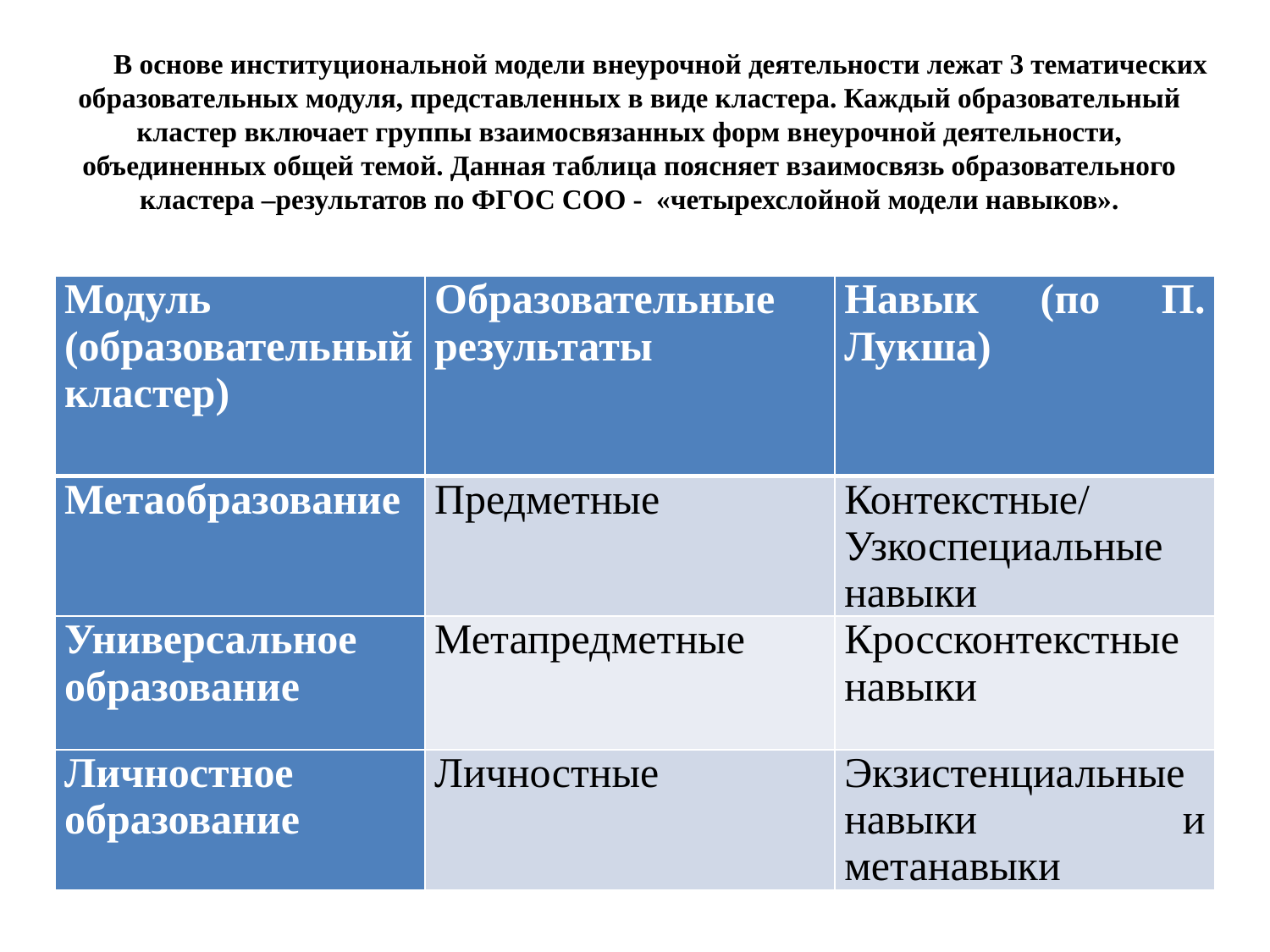

# В основе институциональной модели внеурочной деятельности лежат 3 тематических образовательных модуля, представленных в виде кластера. Каждый образовательный кластер включает группы взаимосвязанных форм внеурочной деятельности, объединенных общей темой. Данная таблица поясняет взаимосвязь образовательного кластера –результатов по ФГОС СОО -  «четырехслойной модели навыков».
| Модуль (образовательный кластер) | Образовательные результаты | Навык (по П. Лукша) |
| --- | --- | --- |
| Метаобразование | Предметные | Контекстные/ Узкоспециальные навыки |
| Универсальное образование | Метапредметные | Кроссконтекстные навыки |
| Личностное образование | Личностные | Экзистенциальные навыки и метанавыки |